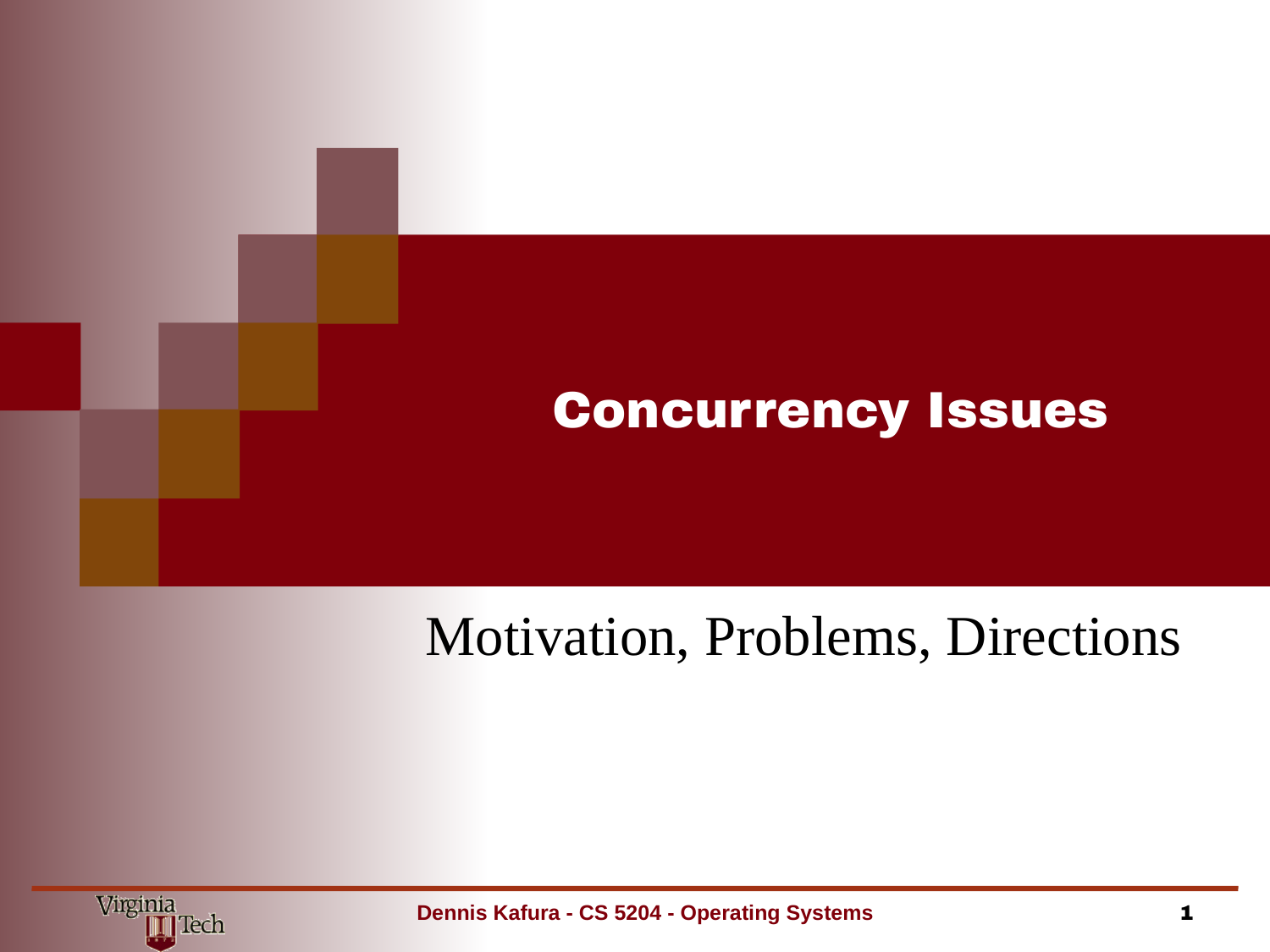

# Concurrency Issues
Motivation, Problems, Directions
Dennis Kafura - CS 5204 - Operating Systems
1